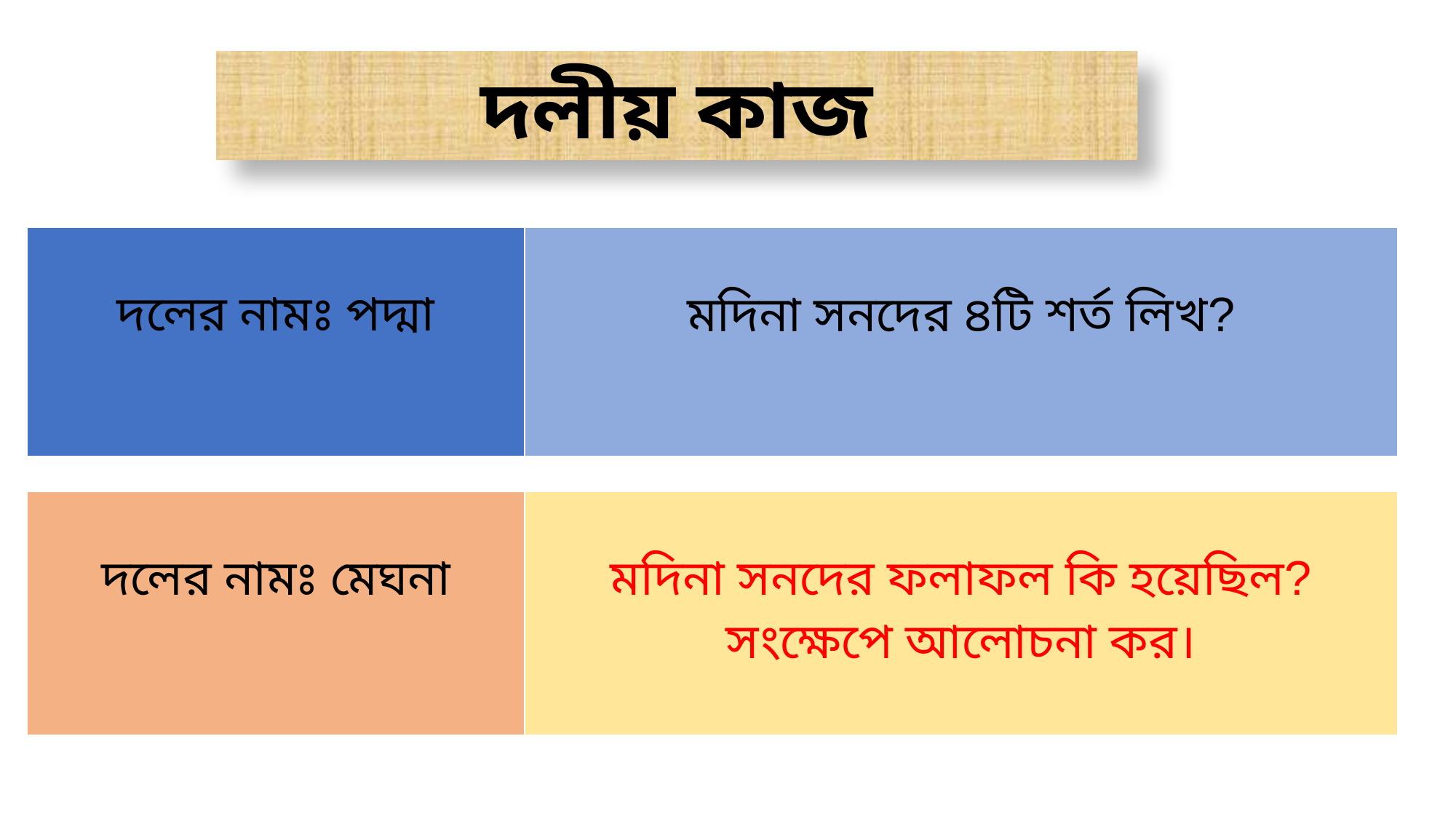

দলীয় কাজ
| দলের নামঃ পদ্মা | মদিনা সনদের ৪টি শর্ত লিখ? |
| --- | --- |
| দলের নামঃ মেঘনা | মদিনা সনদের ফলাফল কি হয়েছিল? সংক্ষেপে আলোচনা কর। |
| --- | --- |